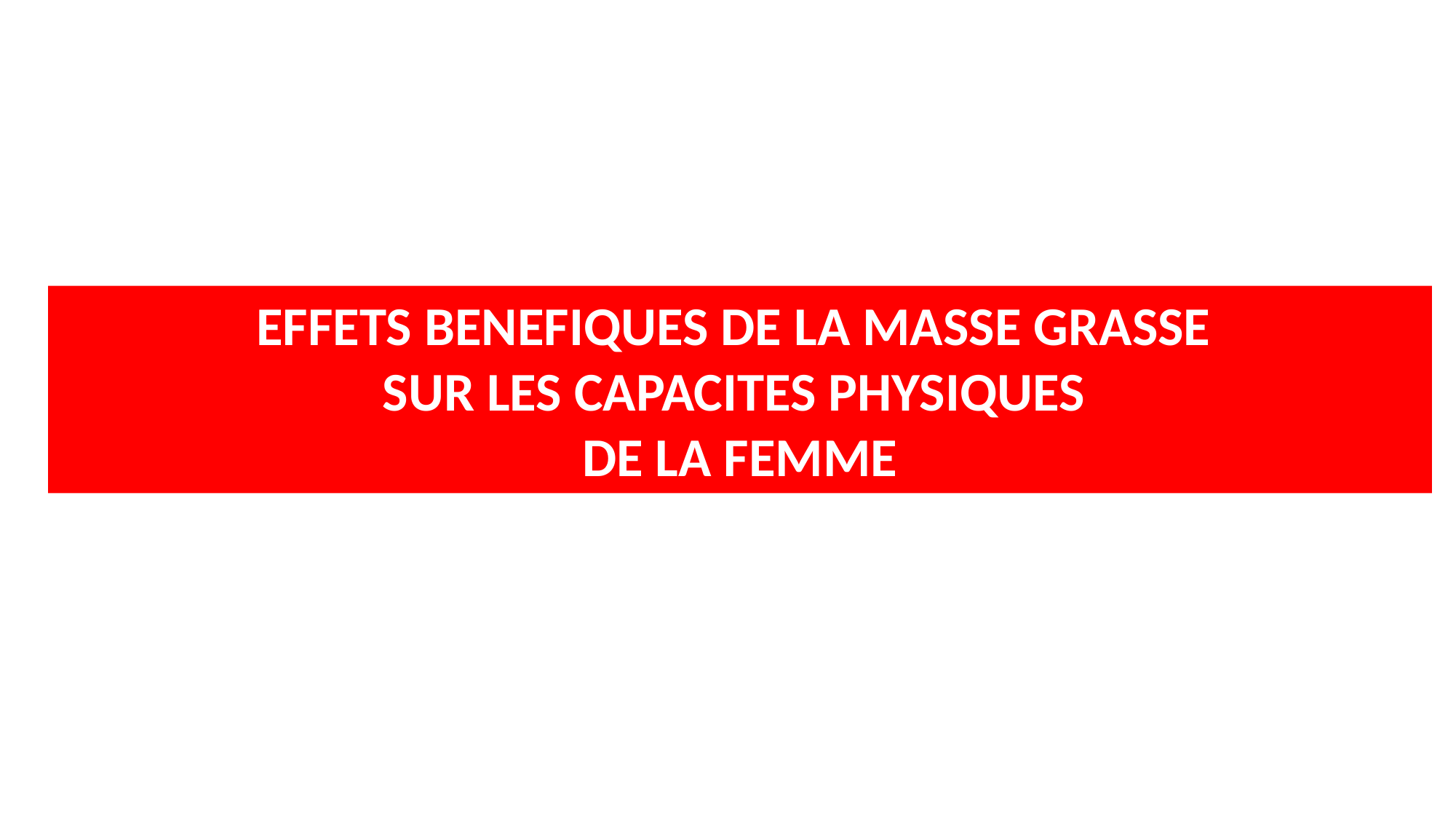

EFFETS BENEFIQUES DE LA MASSE GRASSE
SUR LES CAPACITES PHYSIQUES
DE LA FEMME